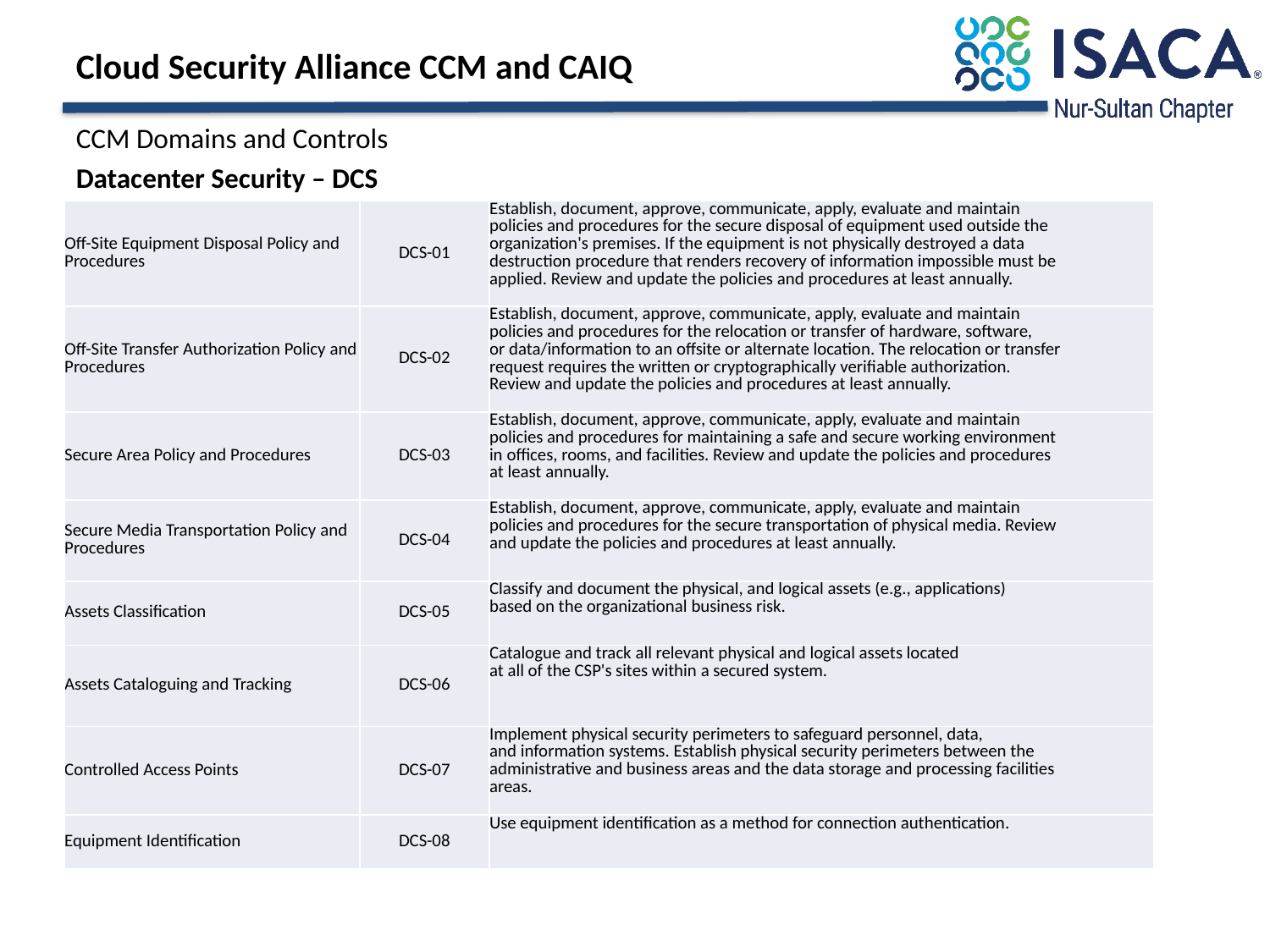

# Cloud Security Alliance CCM and CAIQ
CCM Domains and Controls
Datacenter Security – DCS

| Off-Site Equipment Disposal Policy and Procedures | DCS-01 | Establish, document, approve, communicate, apply, evaluate and maintain policies and procedures for the secure disposal of equipment used outside the organization's premises. If the equipment is not physically destroyed a data destruction procedure that renders recovery of information impossible must be applied. Review and update the policies and procedures at least annually. |
| --- | --- | --- |
| Off-Site Transfer Authorization Policy and Procedures | DCS-02 | Establish, document, approve, communicate, apply, evaluate and maintain policies and procedures for the relocation or transfer of hardware, software, or data/information to an offsite or alternate location. The relocation or transfer request requires the written or cryptographically verifiable authorization. Review and update the policies and procedures at least annually. |
| Secure Area Policy and Procedures | DCS-03 | Establish, document, approve, communicate, apply, evaluate and maintain policies and procedures for maintaining a safe and secure working environment in offices, rooms, and facilities. Review and update the policies and procedures at least annually. |
| Secure Media Transportation Policy and Procedures | DCS-04 | Establish, document, approve, communicate, apply, evaluate and maintain policies and procedures for the secure transportation of physical media. Review and update the policies and procedures at least annually. |
| Assets Classification | DCS-05 | Classify and document the physical, and logical assets (e.g., applications) based on the organizational business risk. |
| Assets Cataloguing and Tracking | DCS-06 | Catalogue and track all relevant physical and logical assets located at all of the CSP's sites within a secured system. |
| Controlled Access Points | DCS-07 | Implement physical security perimeters to safeguard personnel, data, and information systems. Establish physical security perimeters between the administrative and business areas and the data storage and processing facilities areas. |
| Equipment Identification | DCS-08 | Use equipment identification as a method for connection authentication. |